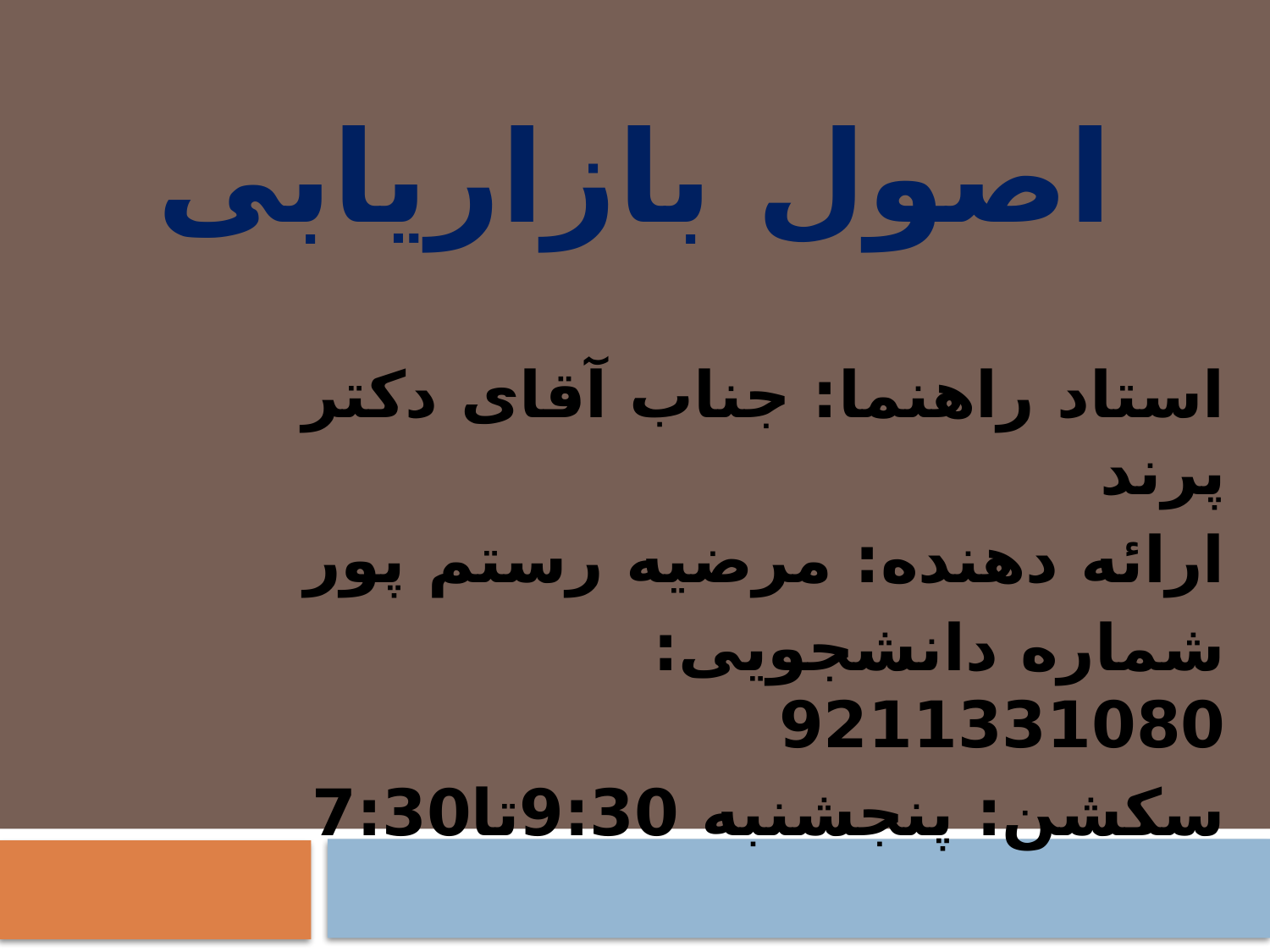

# اصول بازاریابی
استاد راهنما: جناب آقای دکتر پرند
ارائه دهنده: مرضیه رستم پور
شماره دانشجویی: 9211331080
سکشن: پنجشنبه 9:30تا7:30